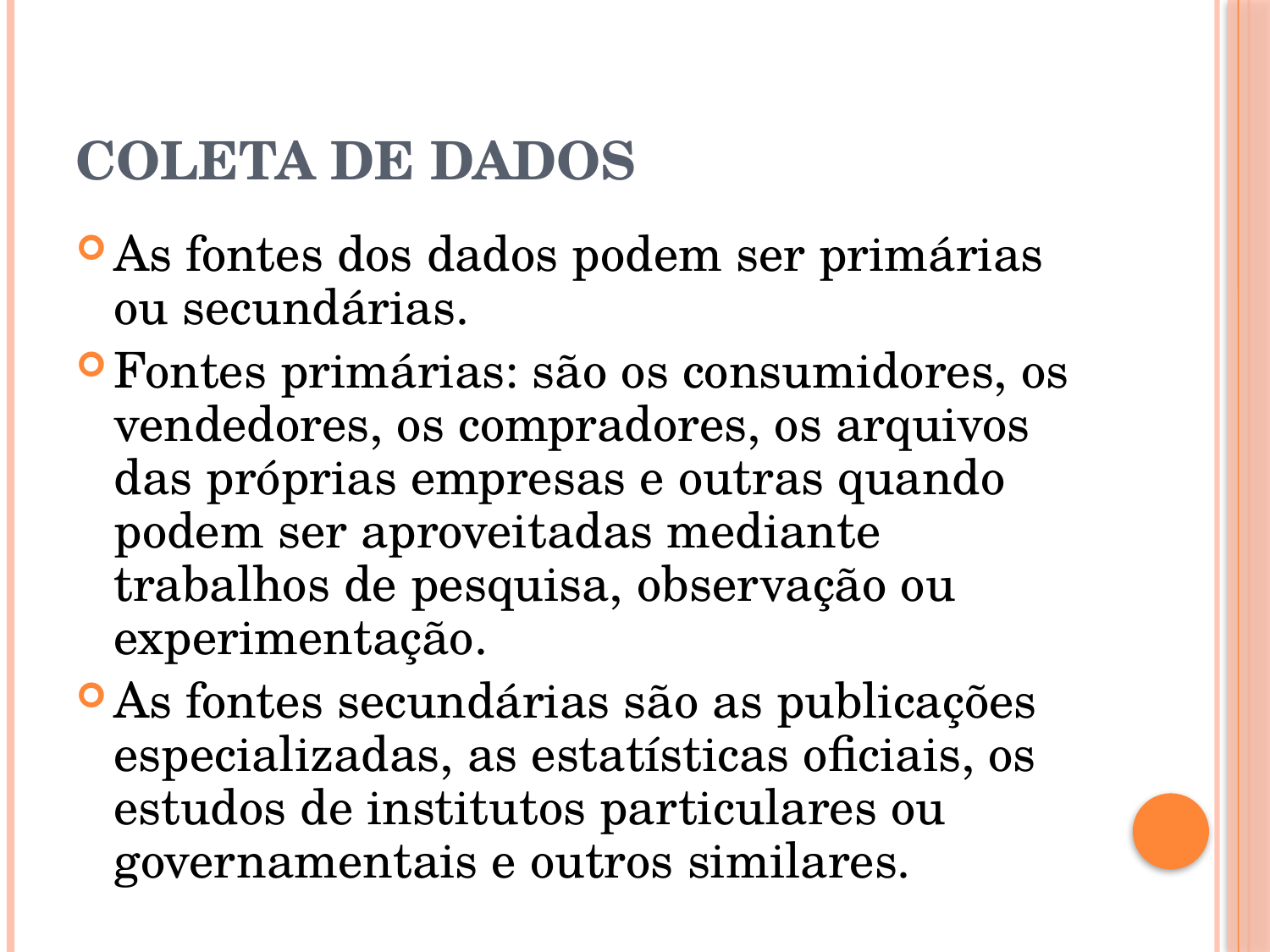

# Coleta de dados
As fontes dos dados podem ser primárias ou secundárias.
Fontes primárias: são os consumidores, os vendedores, os compradores, os arquivos das próprias empresas e outras quando podem ser aproveitadas mediante trabalhos de pesquisa, observação ou experimentação.
As fontes secundárias são as publicações especializadas, as estatísticas oficiais, os estudos de institutos particulares ou governamentais e outros similares.